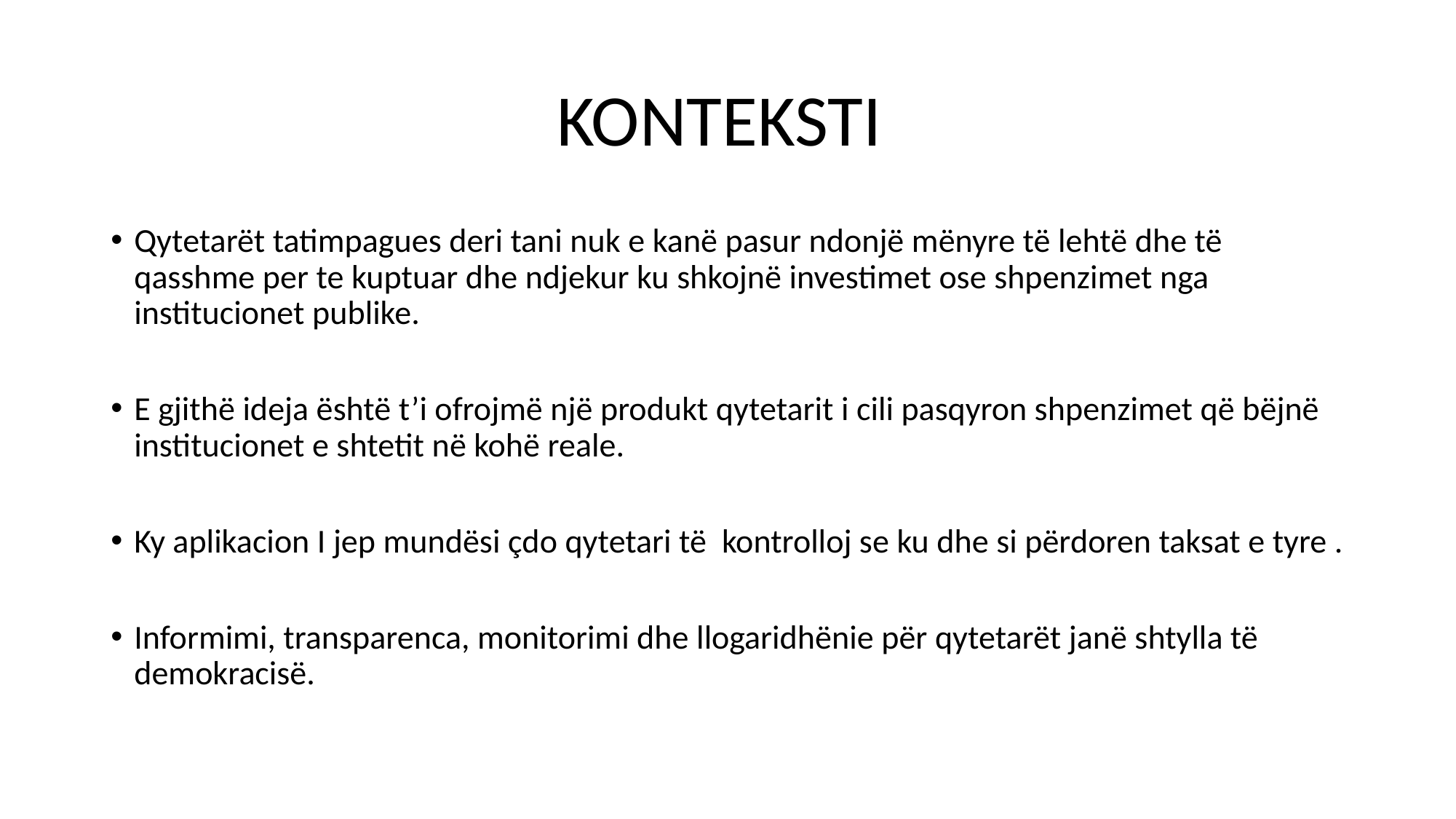

# KONTEKSTI
Qytetarët tatimpagues deri tani nuk e kanë pasur ndonjë mënyre të lehtë dhe të qasshme per te kuptuar dhe ndjekur ku shkojnë investimet ose shpenzimet nga institucionet publike.

E gjithë ideja është t’i ofrojmë një produkt qytetarit i cili pasqyron shpenzimet që bëjnë institucionet e shtetit në kohë reale.

Ky aplikacion I jep mundësi çdo qytetari të  kontrolloj se ku dhe si përdoren taksat e tyre .

Informimi, transparenca, monitorimi dhe llogaridhënie për qytetarët janë shtylla të demokracisë.